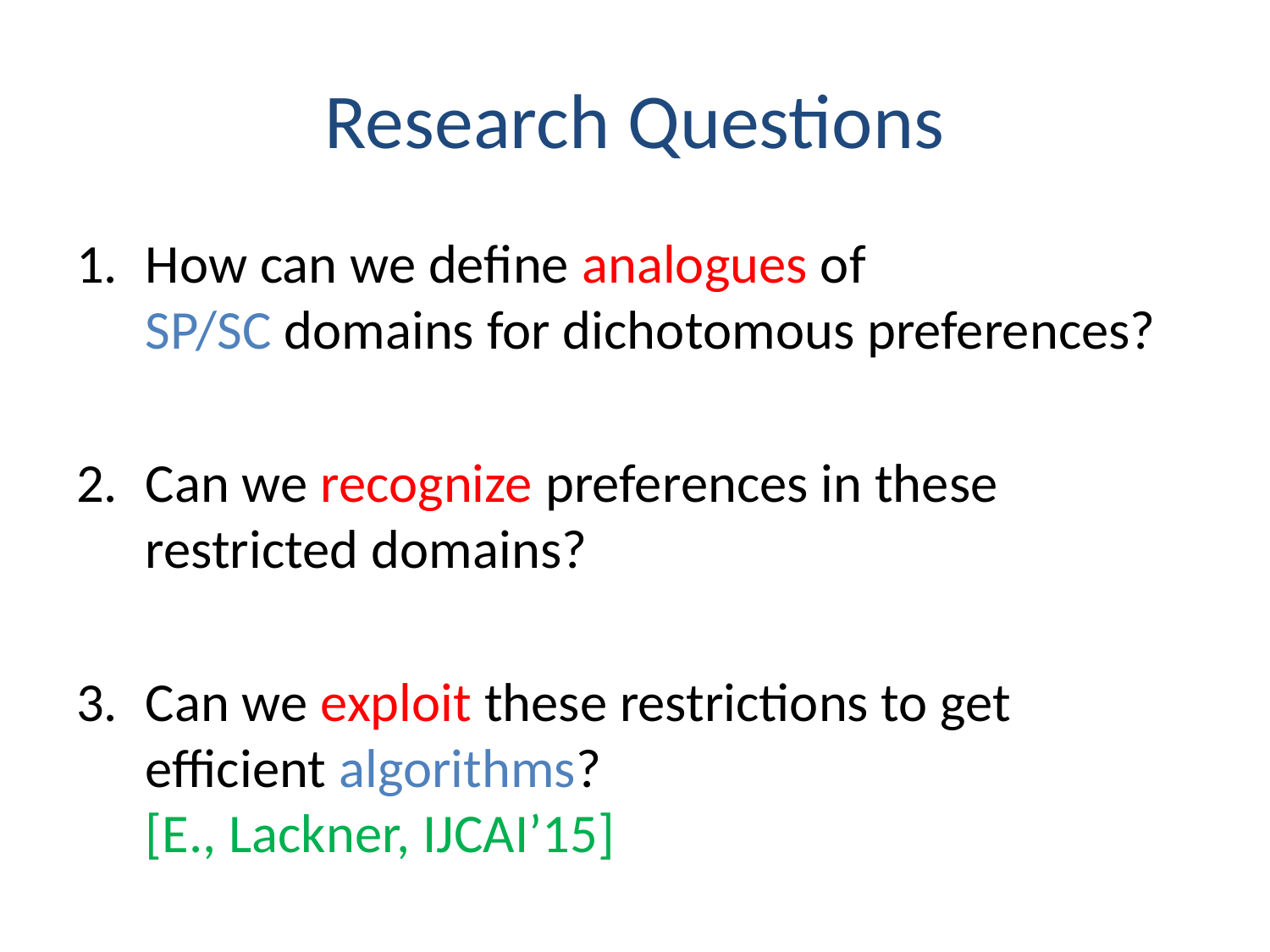

# Research Questions
How can we define analogues of
SP/SC domains for dichotomous preferences?

Can we recognize preferences in these restricted domains?

Can we exploit these restrictions to get efficient algorithms?
[E., Lackner, IJCAI’15]